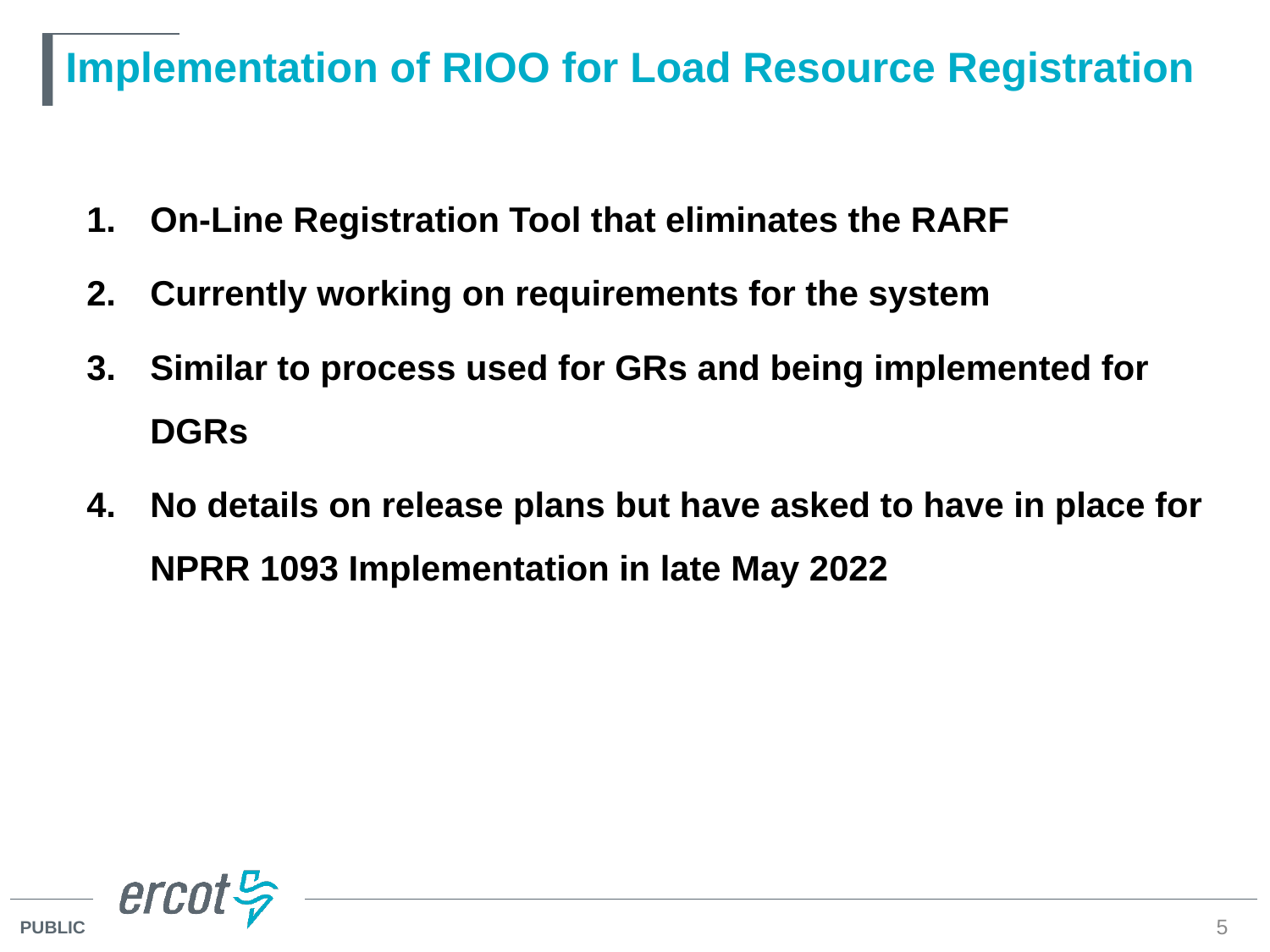

# Implementation of RIOO for Load Resource Registration
On-Line Registration Tool that eliminates the RARF
Currently working on requirements for the system
Similar to process used for GRs and being implemented for DGRs
No details on release plans but have asked to have in place for NPRR 1093 Implementation in late May 2022
5